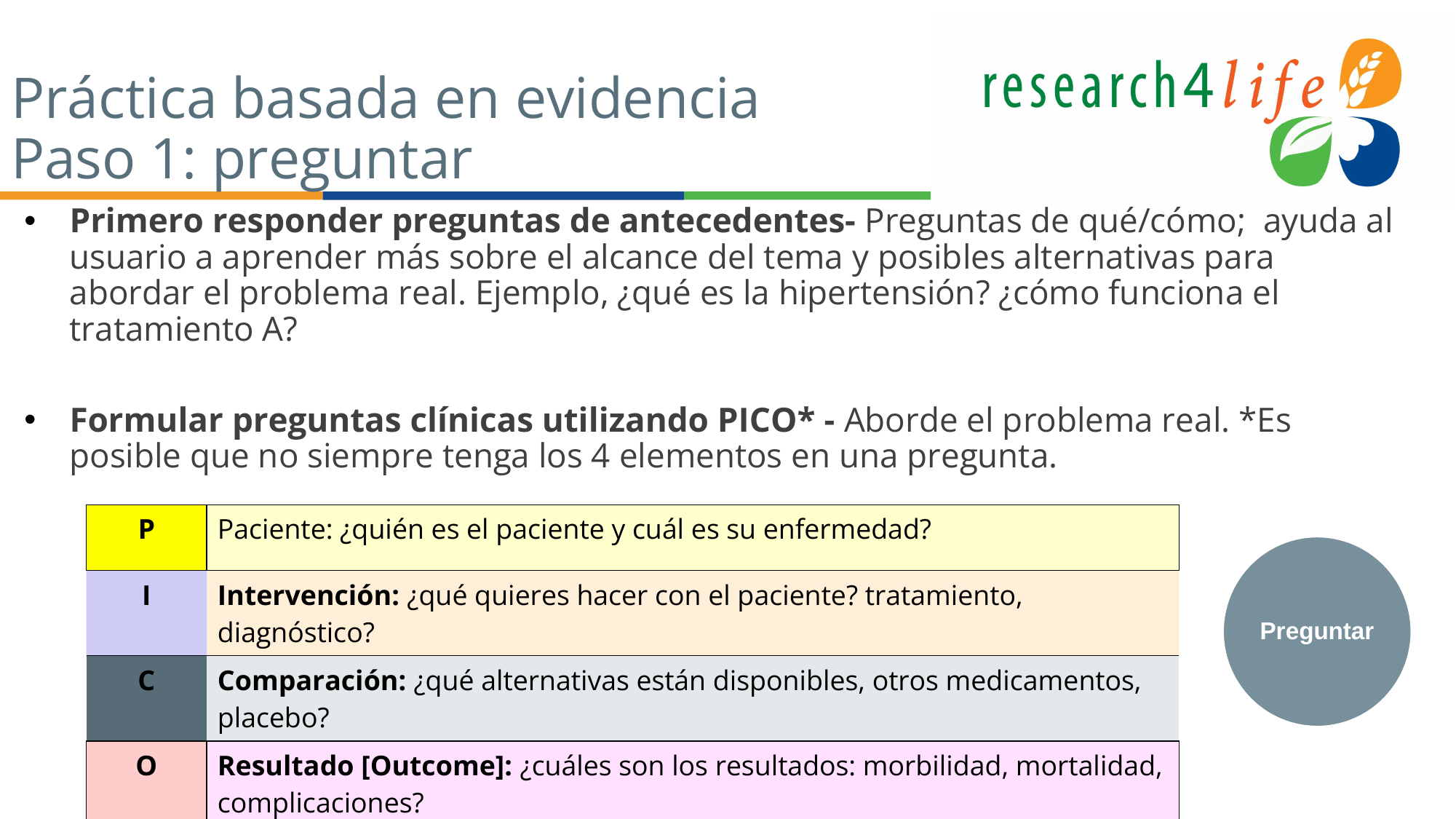

# Práctica basada en evidencia Paso 1: preguntar
Primero responder preguntas de antecedentes- Preguntas de qué/cómo;  ayuda al usuario a aprender más sobre el alcance del tema y posibles alternativas para abordar el problema real. Ejemplo, ¿qué es la hipertensión? ¿cómo funciona el tratamiento A?
Formular preguntas clínicas utilizando PICO* - Aborde el problema real. *Es posible que no siempre tenga los 4 elementos en una pregunta.

| P | Paciente: ¿quién es el paciente y cuál es su enfermedad? |
| --- | --- |
| I | Intervención: ¿qué quieres hacer con el paciente? tratamiento, diagnóstico? |
| C | Comparación: ¿qué alternativas están disponibles, otros medicamentos, placebo? |
| O | Resultado [Outcome]: ¿cuáles son los resultados: morbilidad, mortalidad, complicaciones? |

Preguntar